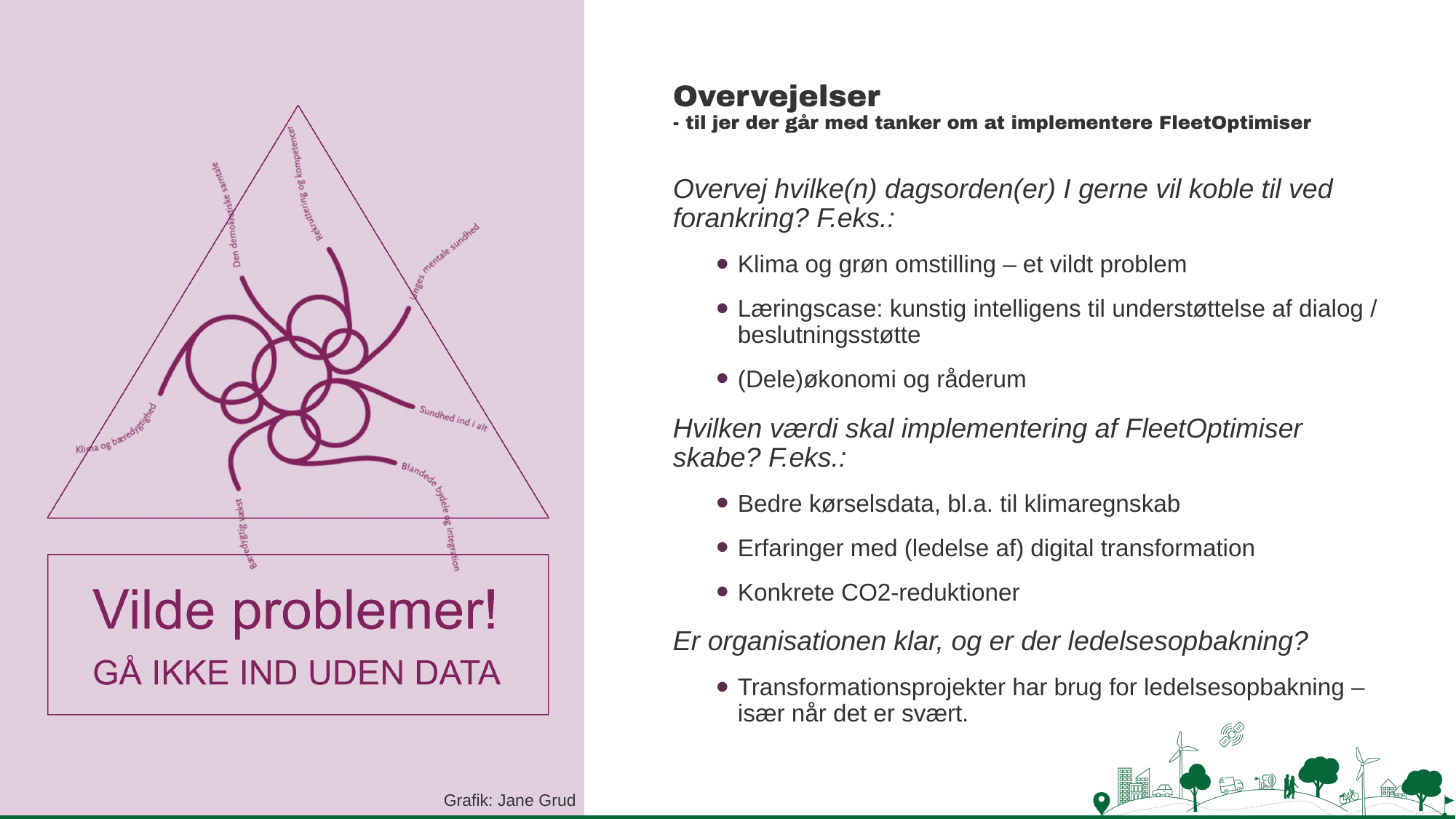

# Overvejelser - til jer der går med tanker om at implementere FleetOptimiser
Overvej hvilke(n) dagsorden(er) I gerne vil koble til ved forankring? F.eks.:
Klima og grøn omstilling – et vildt problem
Læringscase: kunstig intelligens til understøttelse af dialog / beslutningsstøtte
(Dele)økonomi og råderum
Hvilken værdi skal implementering af FleetOptimiser skabe? F.eks.:
Bedre kørselsdata, bl.a. til klimaregnskab
Erfaringer med (ledelse af) digital transformation
Konkrete CO2-reduktioner
Er organisationen klar, og er der ledelsesopbakning?
Transformationsprojekter har brug for ledelsesopbakning – især når det er svært.
Grafik: Jane Grud